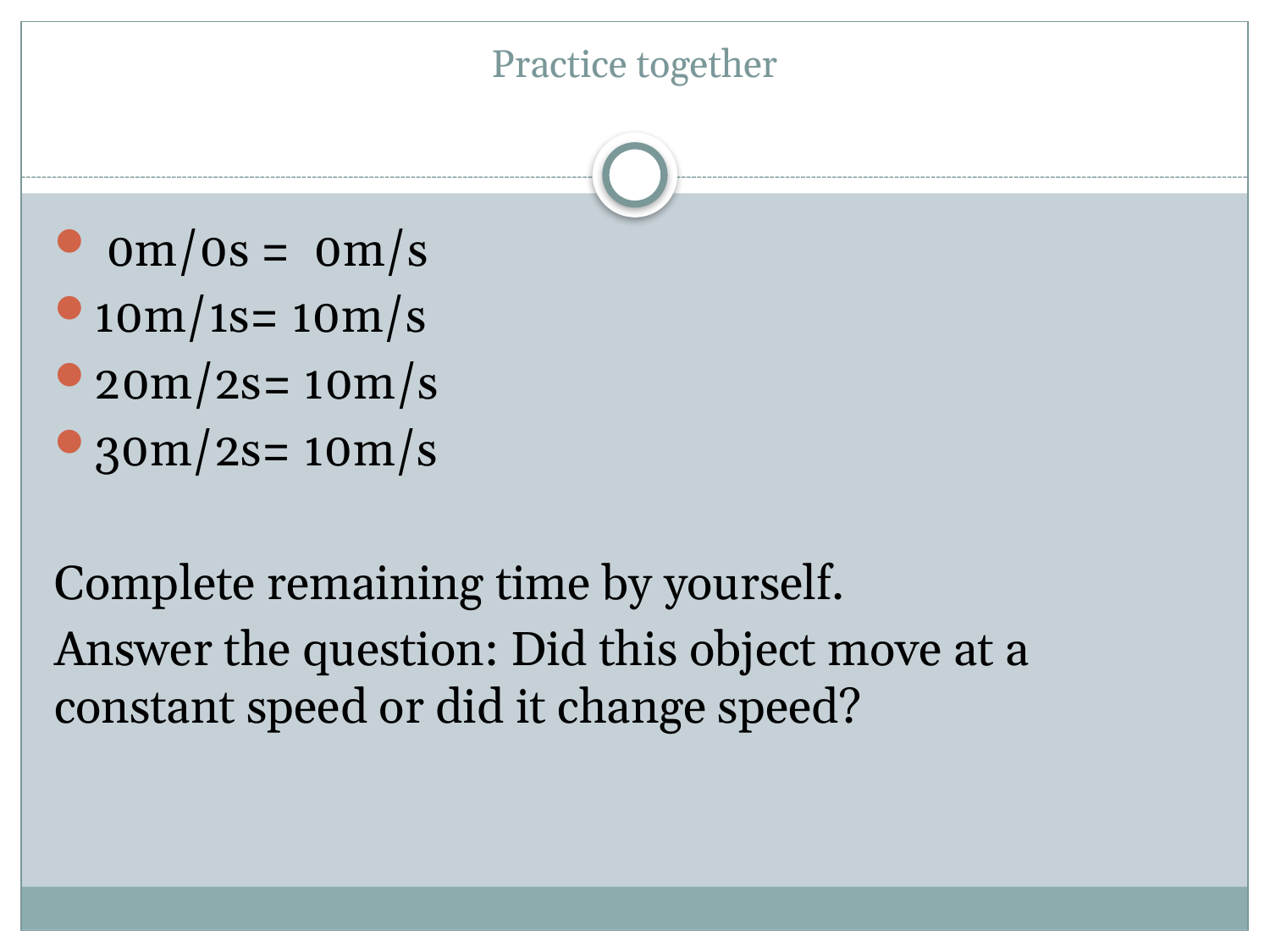

# Practice together
 0m/0s =  0m/s
10m/1s= 10m/s
20m/2s= 10m/s
30m/2s= 10m/s

Complete remaining time by yourself.
Answer the question: Did this object move at a constant speed or did it change speed?